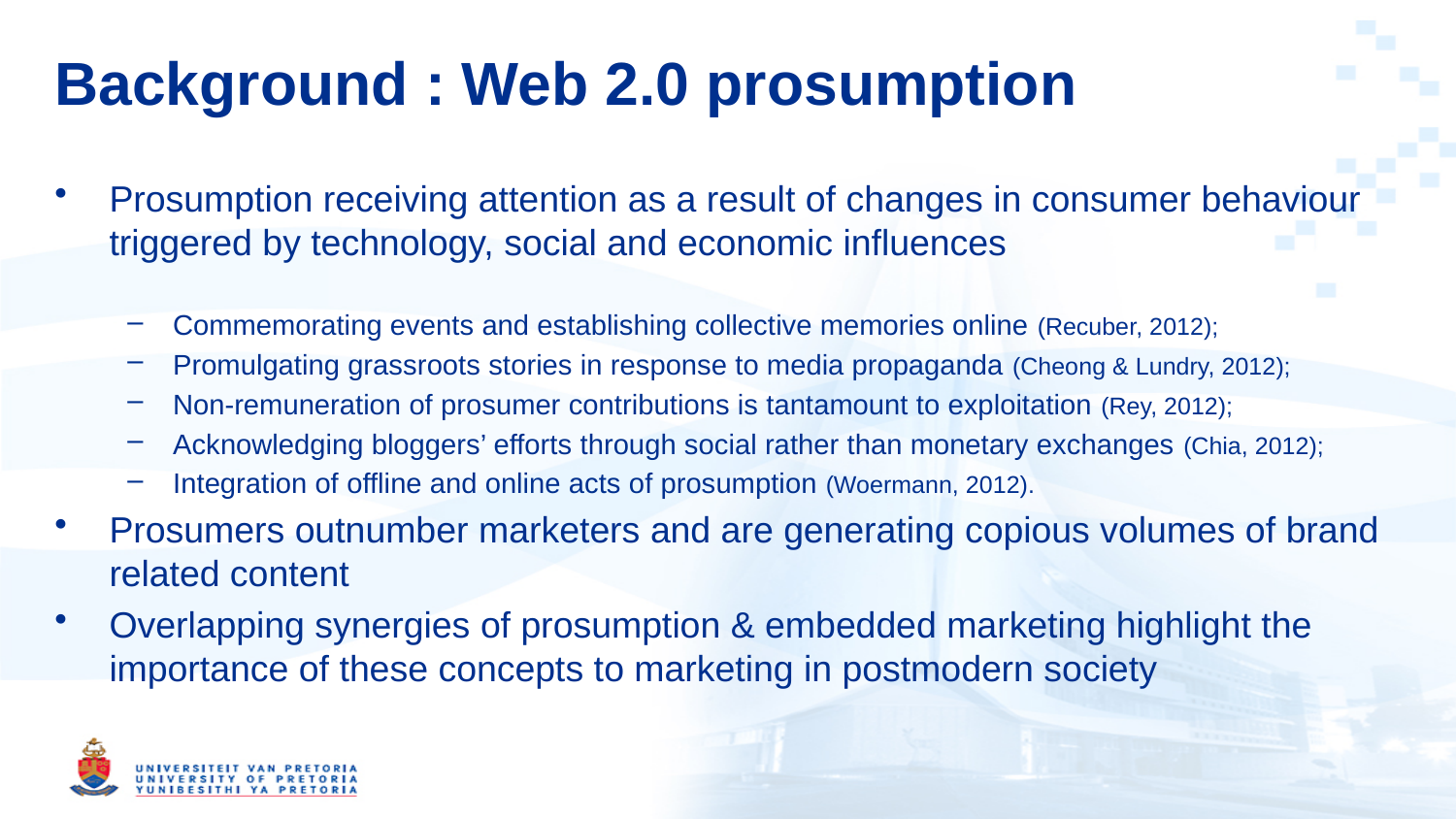

# Background : Web 2.0 prosumption
Prosumption receiving attention as a result of changes in consumer behaviour triggered by technology, social and economic influences

Commemorating events and establishing collective memories online (Recuber, 2012);
Promulgating grassroots stories in response to media propaganda (Cheong & Lundry, 2012);
Non-remuneration of prosumer contributions is tantamount to exploitation (Rey, 2012);
Acknowledging bloggers’ efforts through social rather than monetary exchanges (Chia, 2012);
Integration of offline and online acts of prosumption (Woermann, 2012).
Prosumers outnumber marketers and are generating copious volumes of brand related content
Overlapping synergies of prosumption & embedded marketing highlight the importance of these concepts to marketing in postmodern society